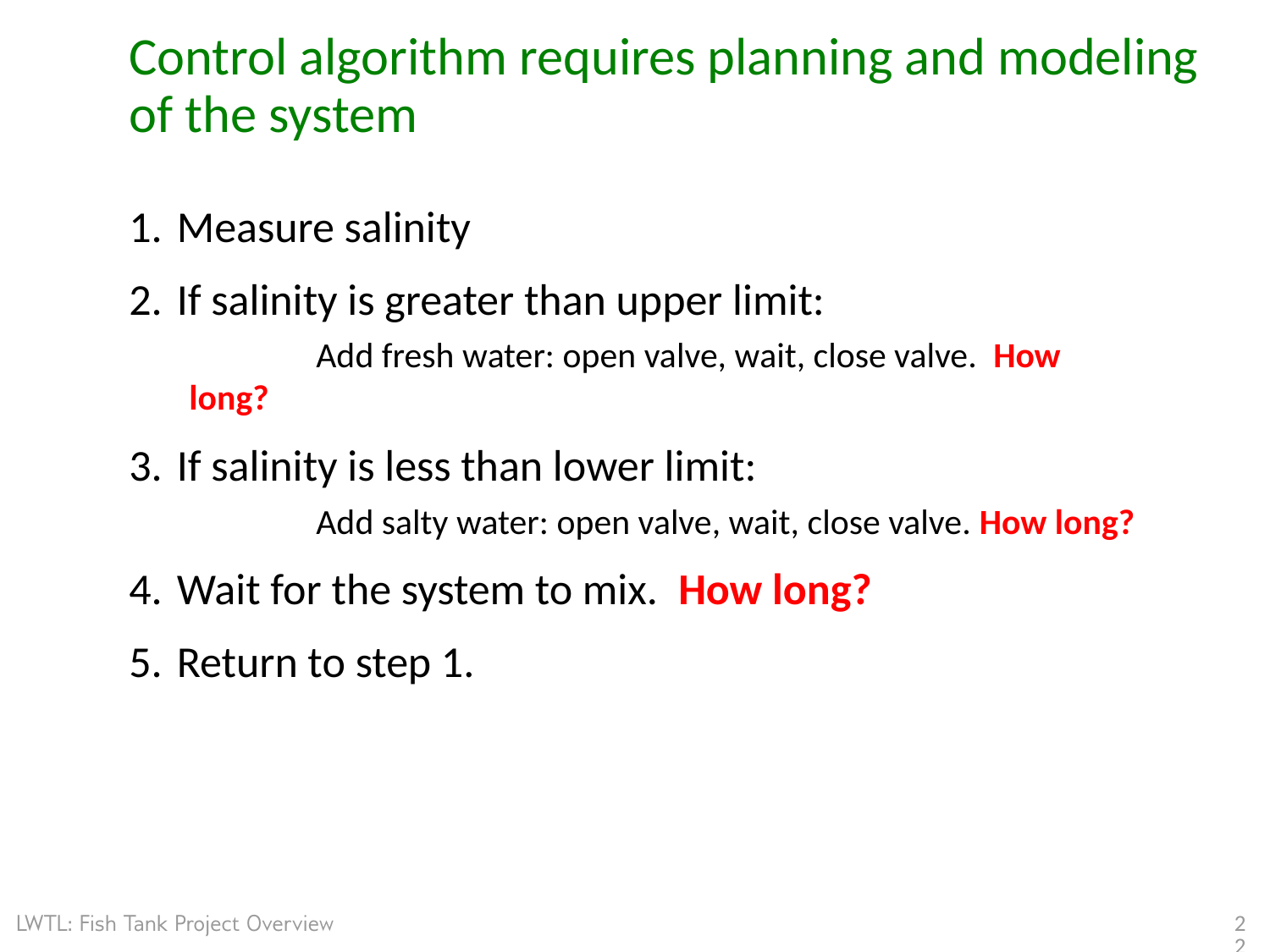

# Control algorithm requires planning and modeling of the system
Measure salinity
If salinity is greater than upper limit:
	Add fresh water: open valve, wait, close valve.  How long?
If salinity is less than lower limit:
	Add salty water: open valve, wait, close valve. How long?
Wait for the system to mix.  How long?
Return to step 1.

22